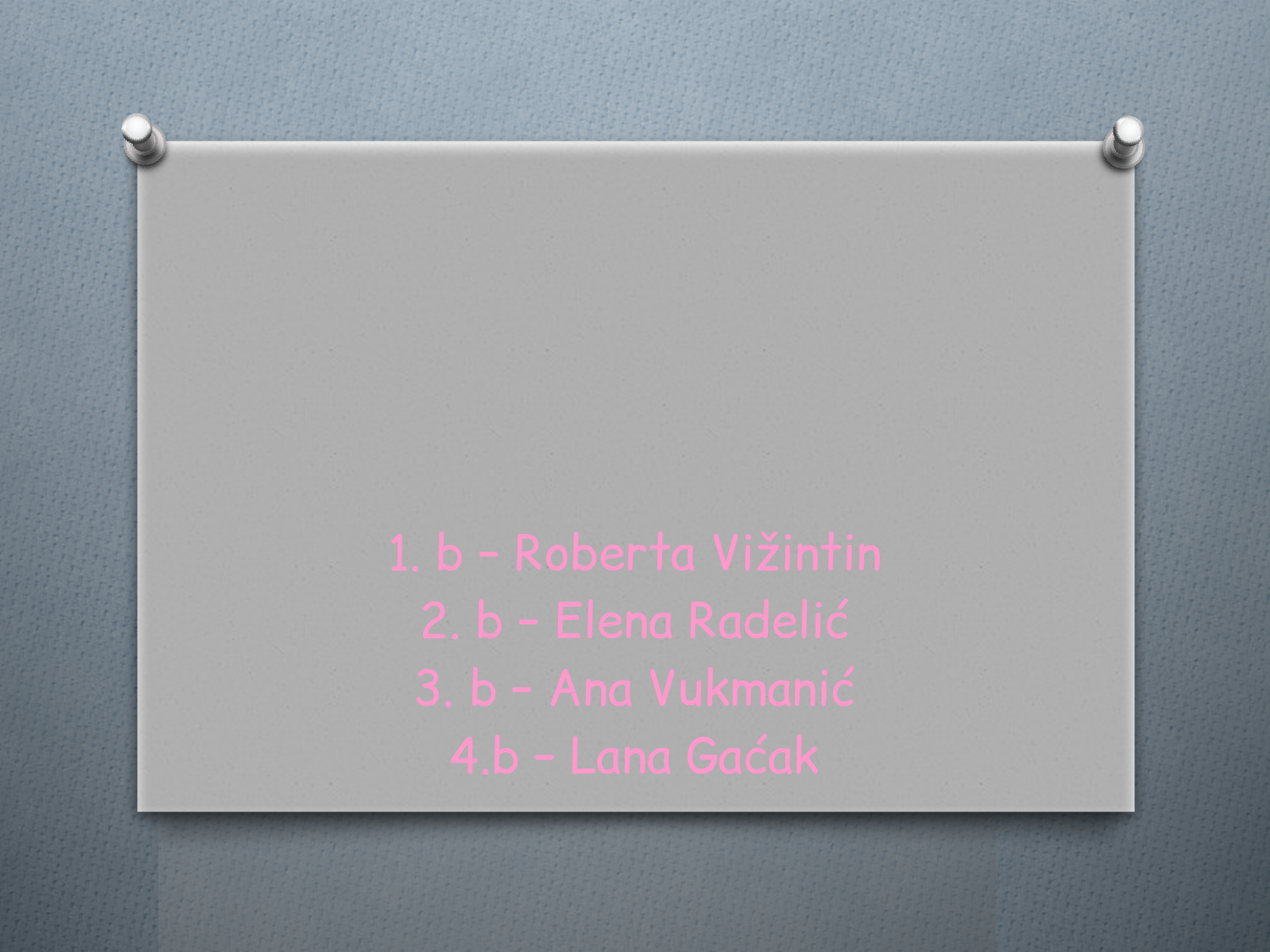

#
1. b – Roberta Vižintin
2. b – Elena Radelić
3. b – Ana Vukmanić
4.b – Lana Gaćak